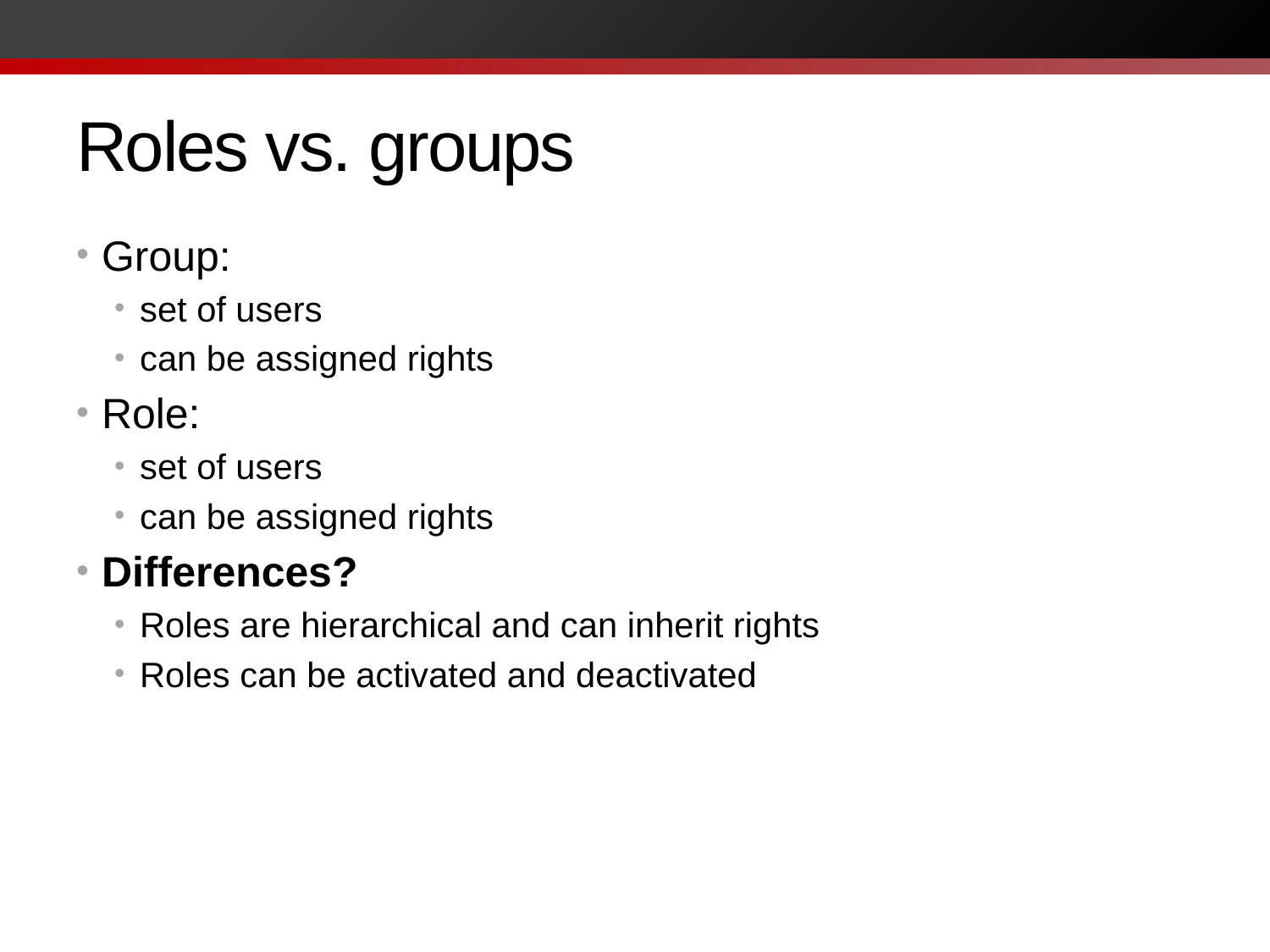

# Roles vs. groups
Group:
set of users
can be assigned rights
Role:
set of users
can be assigned rights
Differences?
Roles are hierarchical and can inherit rights
Roles can be activated and deactivated